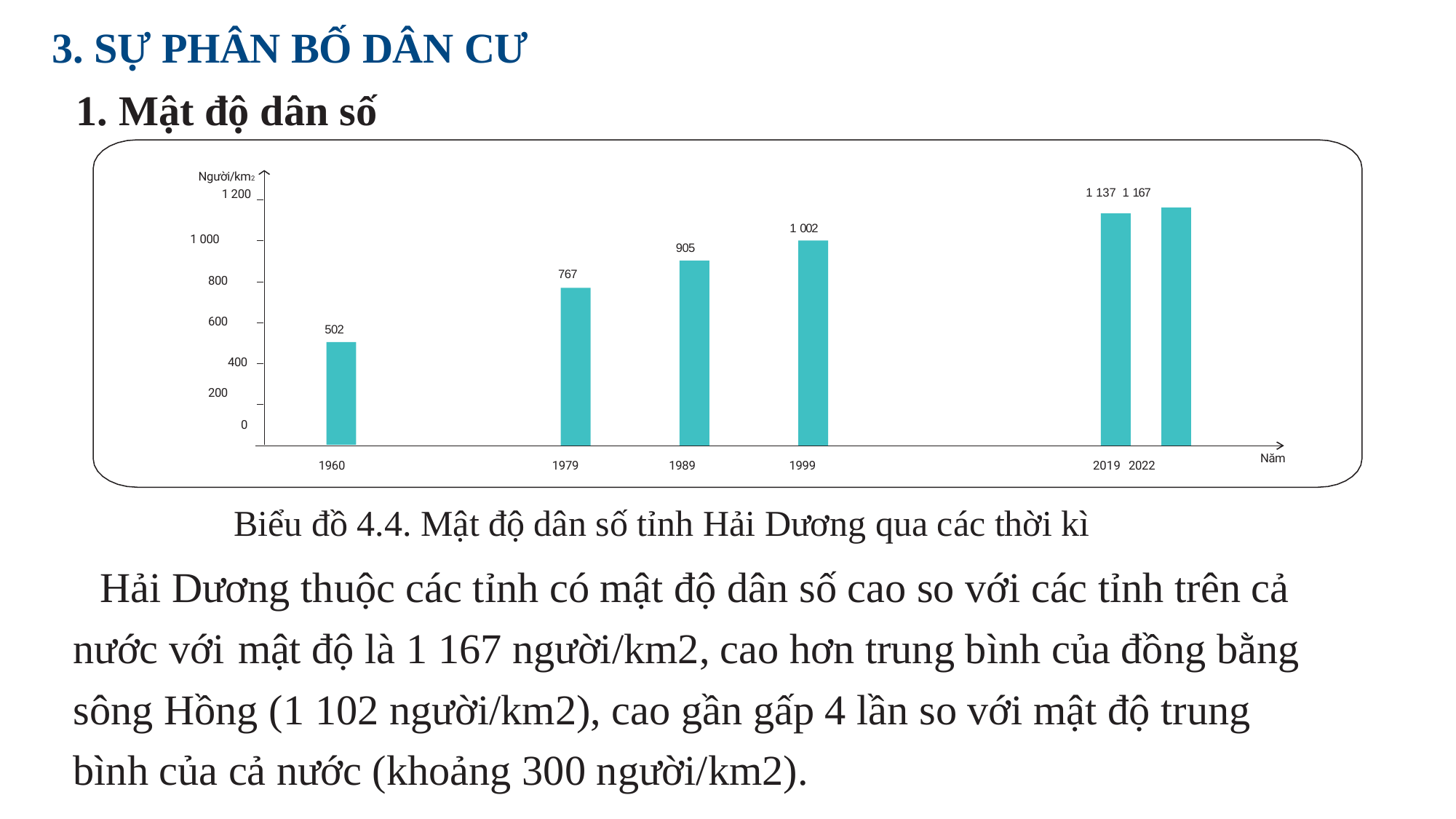

3. SỰ PHÂN BỐ DÂN CƯ
1. Mật độ dân số

Người/km2
1 200

1 137 1 167

1 002
1 000
905

767
800

600
502

400

200

0

Năm
1960
1979
1989
1999
2019 2022
Biểu đồ 4.4. Mật độ dân số tỉnh Hải Dương qua các thời kì
Hải Dương thuộc các tỉnh có mật độ dân số cao so với các tỉnh trên cả nước với mật độ là 1 167 người/km2, cao hơn trung bình của đồng bằng sông Hồng (1 102 người/km2), cao gần gấp 4 lần so với mật độ trung bình của cả nước (khoảng 300 người/km2).